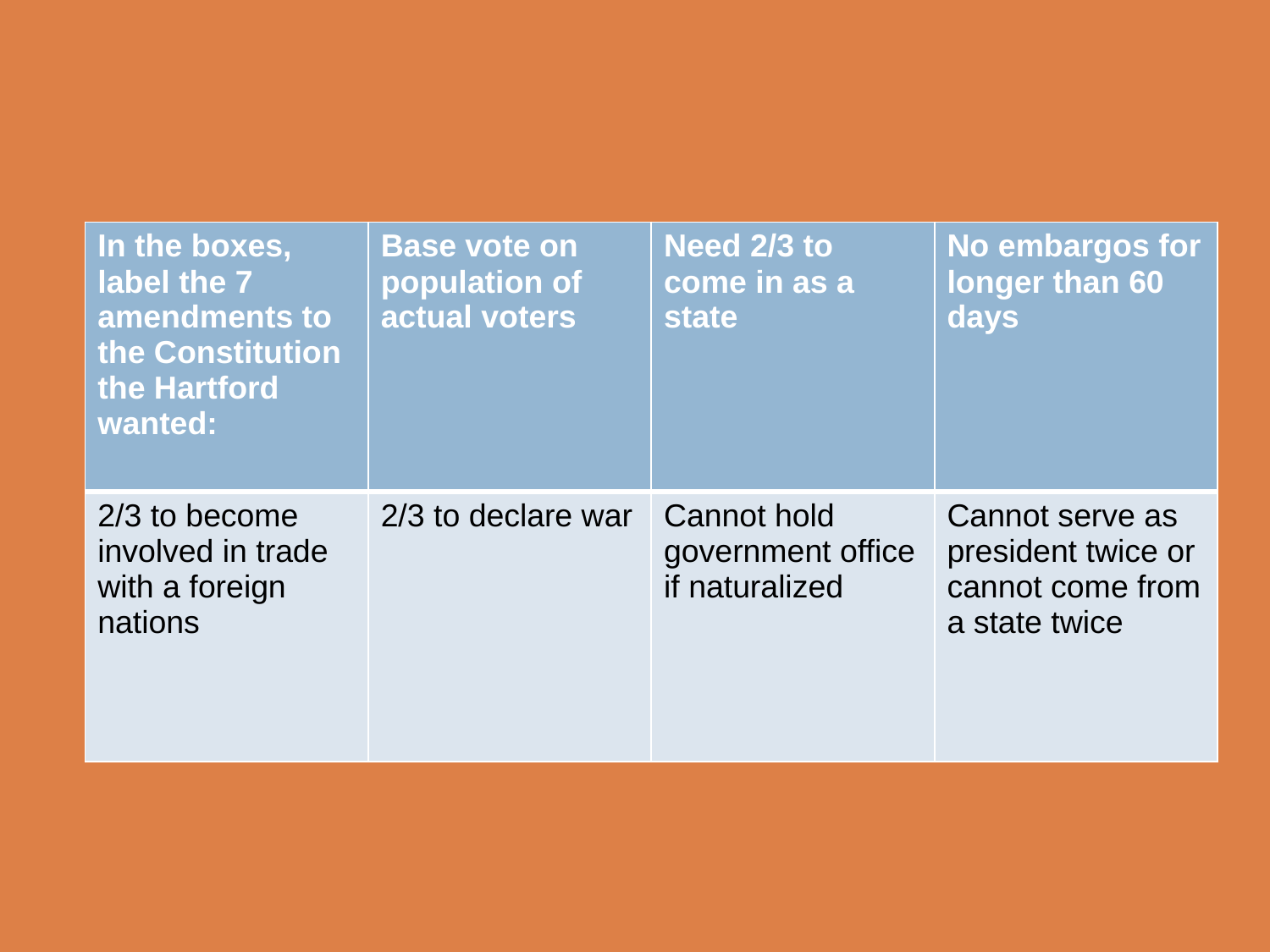

#
| In the boxes, label the 7 amendments to the Constitution the Hartford wanted: | Base vote on population of actual voters | Need 2/3 to come in as a state | No embargos for longer than 60 days |
| --- | --- | --- | --- |
| 2/3 to become involved in trade with a foreign nations | 2/3 to declare war | Cannot hold government office if naturalized | Cannot serve as president twice or cannot come from a state twice |